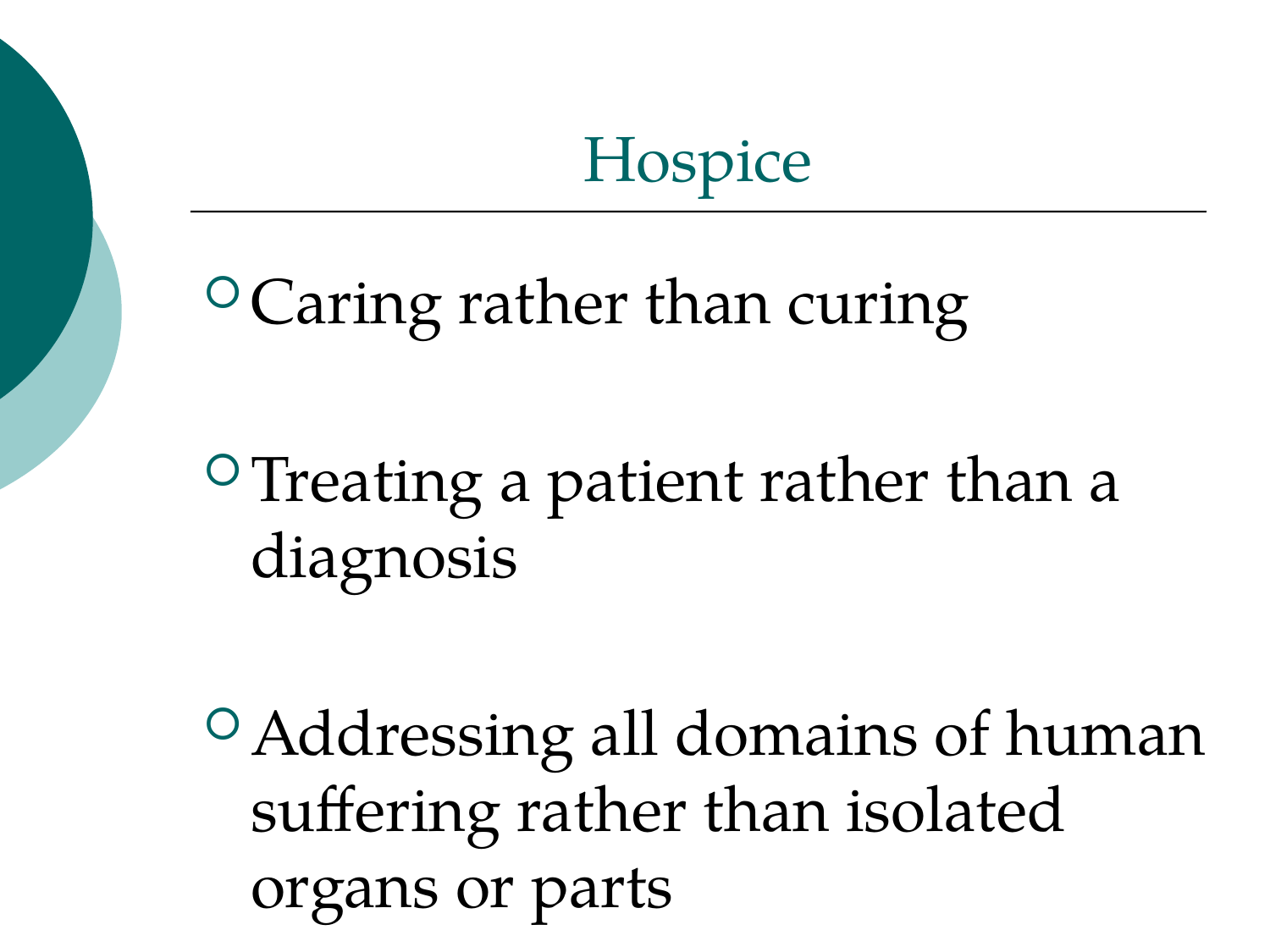

# Hospice
Caring rather than curing

Treating a patient rather than a diagnosis

Addressing all domains of human suffering rather than isolated organs or parts